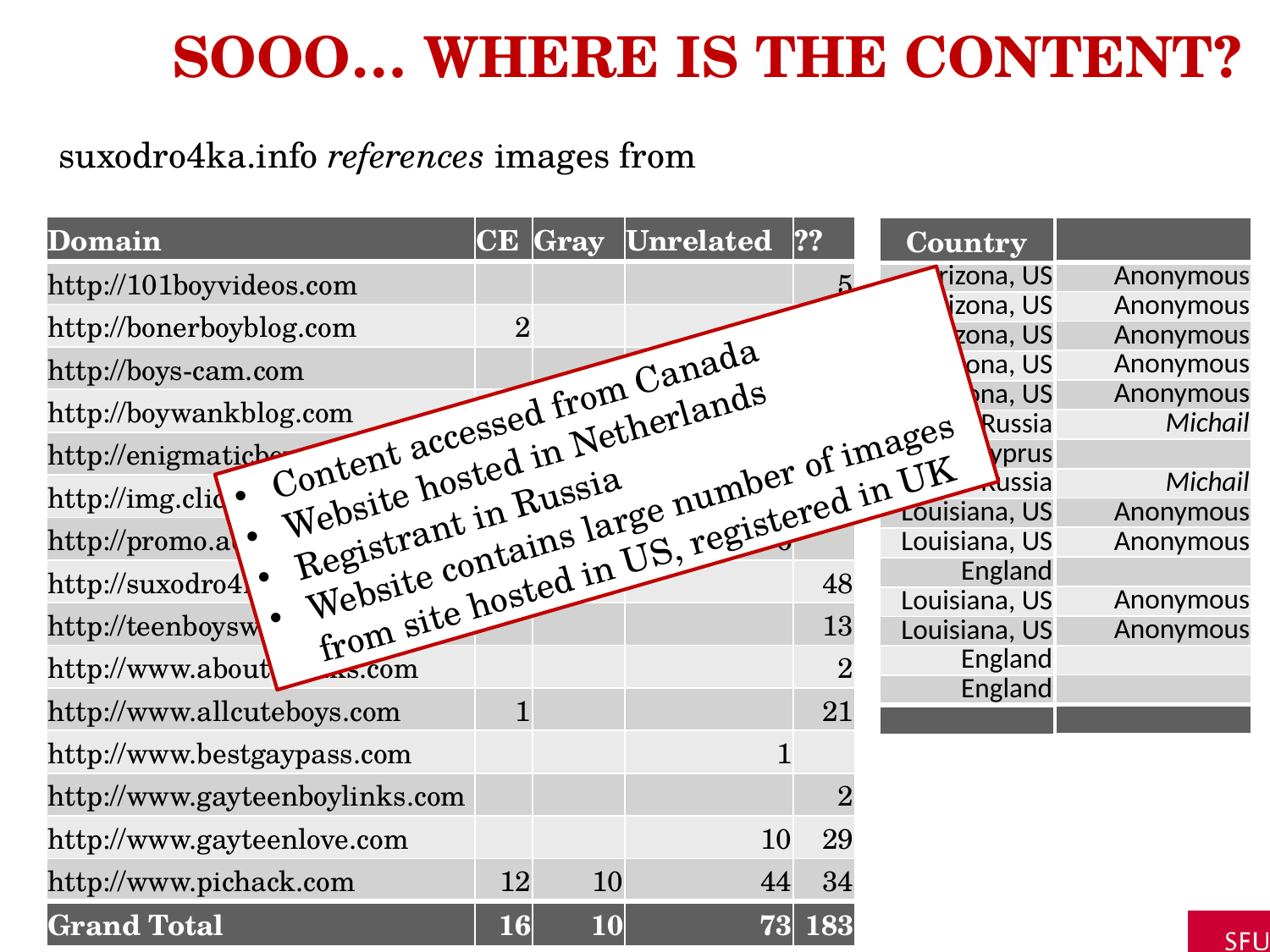

# Sooo… Where is the content?
suxodro4ka.info references images from
| Domain | CE | Gray | Unrelated | ?? |
| --- | --- | --- | --- | --- |
| http://101boyvideos.com |  |  |  | 5 |
| http://bonerboyblog.com | 2 |  |  | 22 |
| http://boys-cam.com |  |  |  | 2 |
| http://boywankblog.com |  |  |  | 5 |
| http://enigmaticboys.com | 1 |  |  |  |
| http://img.clicksagent.com |  |  | 12 |  |
| http://promo.adult-empire.com |  |  | 6 |  |
| http://suxodro4ka.info |  |  |  | 48 |
| http://teenboyswank.com |  |  |  | 13 |
| http://www.abouttwinks.com |  |  |  | 2 |
| http://www.allcuteboys.com | 1 |  |  | 21 |
| http://www.bestgaypass.com |  |  | 1 |  |
| http://www.gayteenboylinks.com |  |  |  | 2 |
| http://www.gayteenlove.com |  |  | 10 | 29 |
| http://www.pichack.com | 12 | 10 | 44 | 34 |
| Grand Total | 16 | 10 | 73 | 183 |
|  |
| --- |
| Anonymous |
| Anonymous |
| Anonymous |
| Anonymous |
| Anonymous |
| Michail |
|  |
| Michail |
| Anonymous |
| Anonymous |
|  |
| Anonymous |
| Anonymous |
|  |
|  |
|  |
| Country |
| --- |
| Arizona, US |
| Arizona, US |
| Arizona, US |
| Arizona, US |
| Arizona, US |
| Russia |
| Cyprus |
| Russia |
| Louisiana, US |
| Louisiana, US |
| England |
| Louisiana, US |
| Louisiana, US |
| England |
| England |
|  |
Content accessed from Canada
Website hosted in Netherlands
Registrant in Russia
Website contains large number of images from site hosted in US, registered in UK